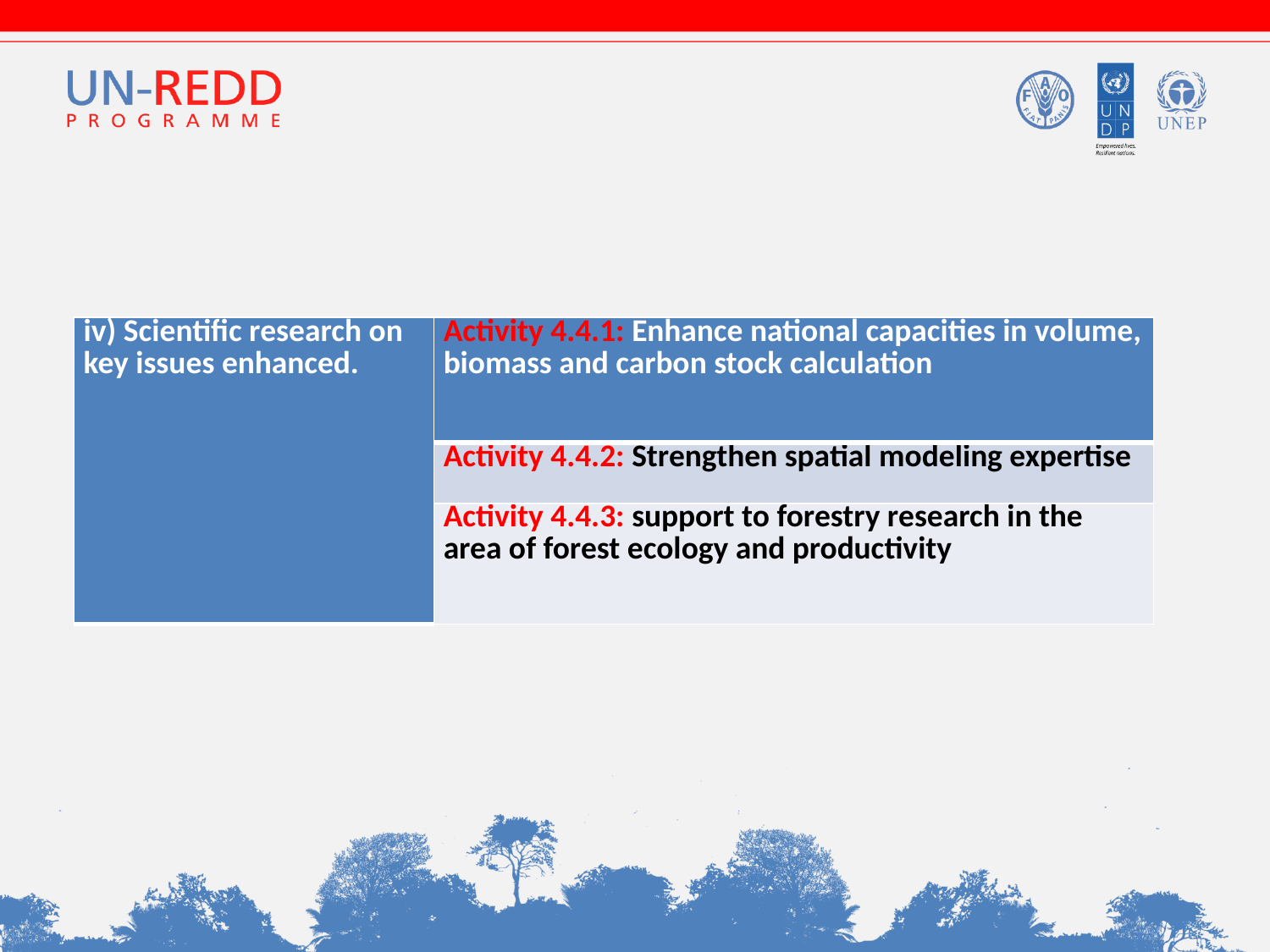

| iv) Scientific research on key issues enhanced. | Activity 4.4.1: Enhance national capacities in volume, biomass and carbon stock calculation |
| --- | --- |
|  | Activity 4.4.2: Strengthen spatial modeling expertise |
|  | Activity 4.4.3: support to forestry research in the area of forest ecology and productivity |